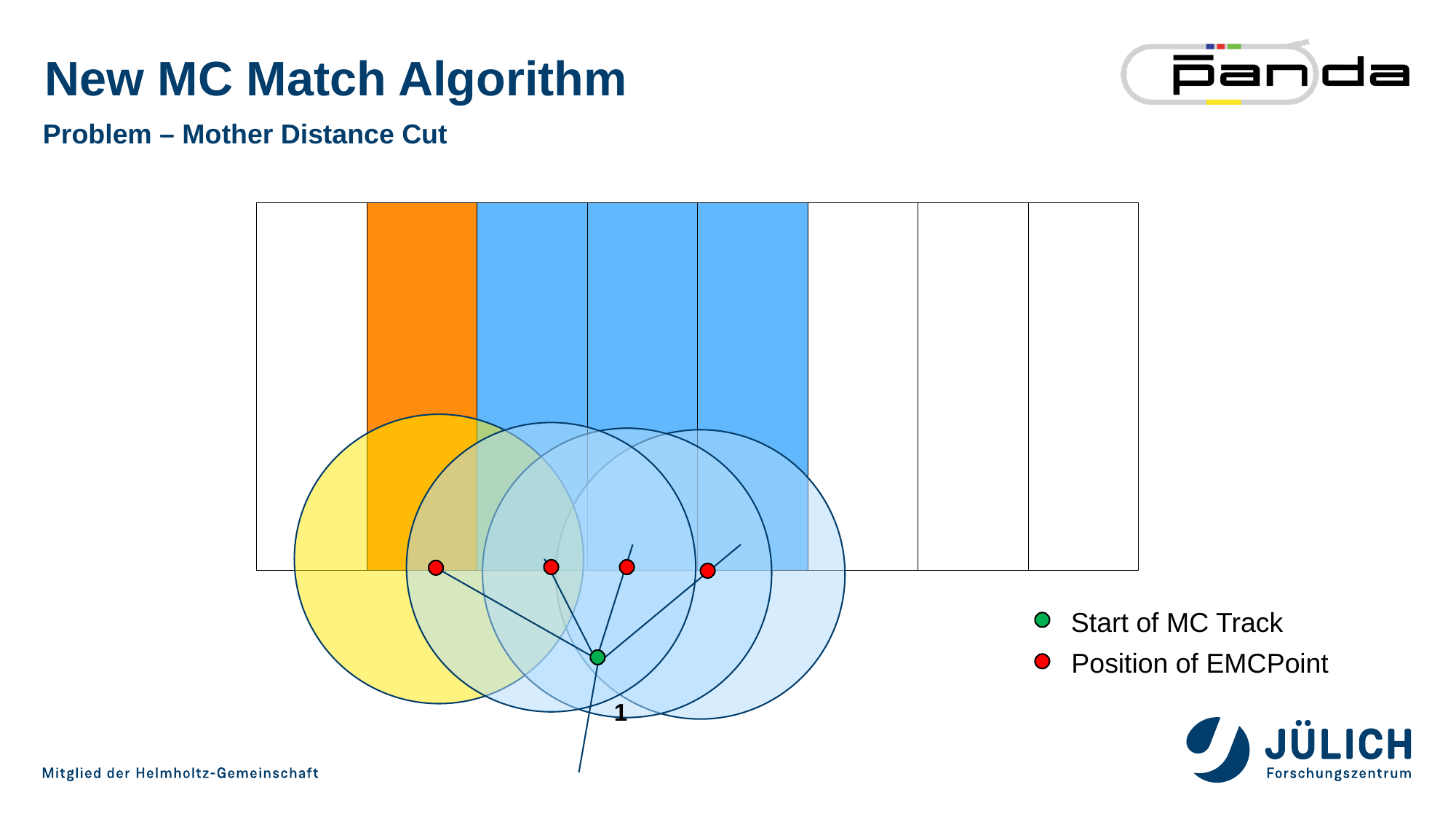

# New MC Match Algorithm
Problem – Mother Distance Cut

Start of MC Track

Position of EMCPoint

1